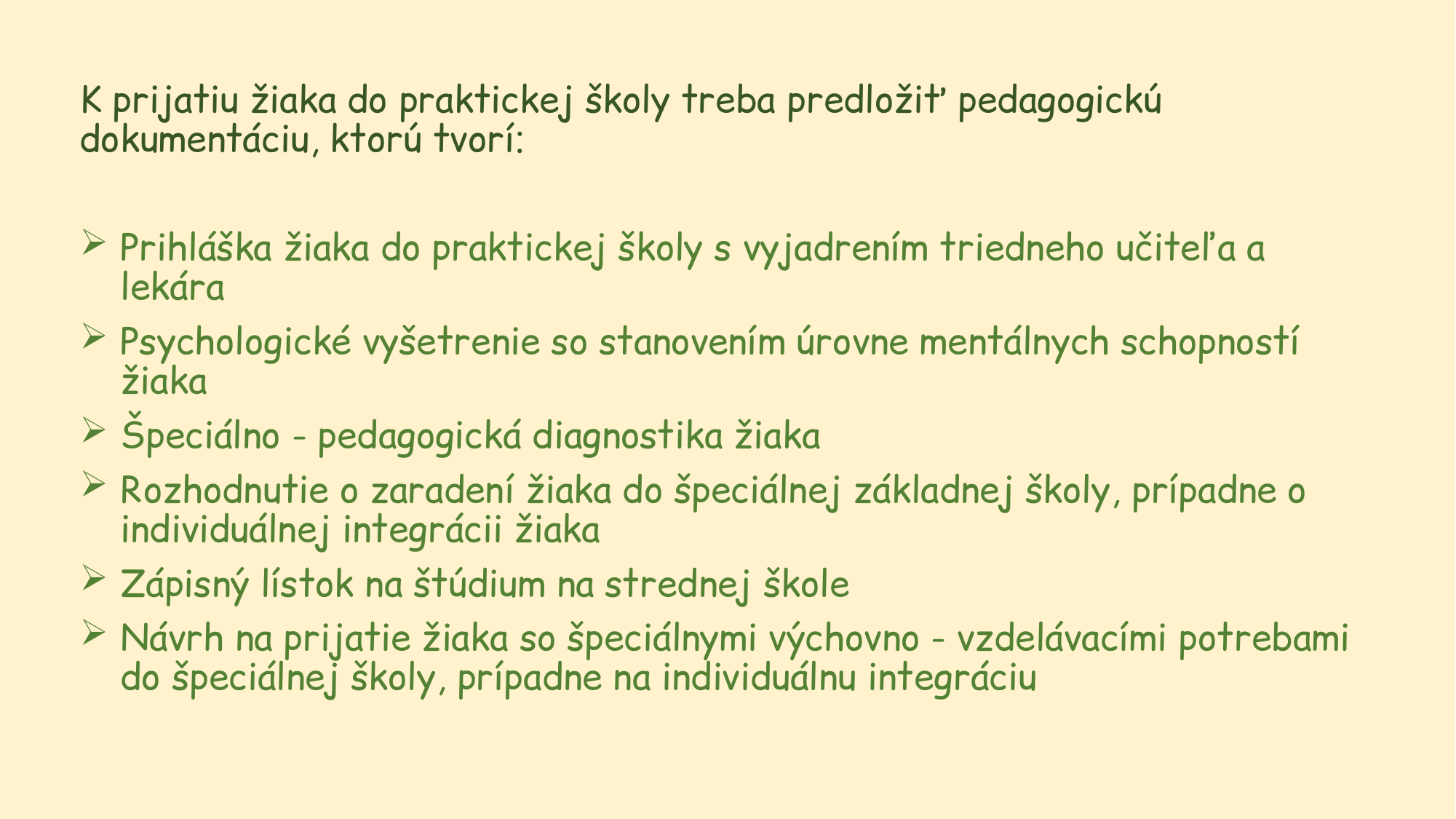

K prijatiu žiaka do praktickej školy treba predložiť pedagogickú dokumentáciu, ktorú tvorí:

Prihláška žiaka do praktickej školy s vyjadrením triedneho učiteľa a lekára
Psychologické vyšetrenie so stanovením úrovne mentálnych schopností žiaka
Špeciálno - pedagogická diagnostika žiaka
Rozhodnutie o zaradení žiaka do špeciálnej základnej školy, prípadne o individuálnej integrácii žiaka
Zápisný lístok na štúdium na strednej škole
Návrh na prijatie žiaka so špeciálnymi výchovno - vzdelávacími potrebami do špeciálnej školy, prípadne na individuálnu integráciu